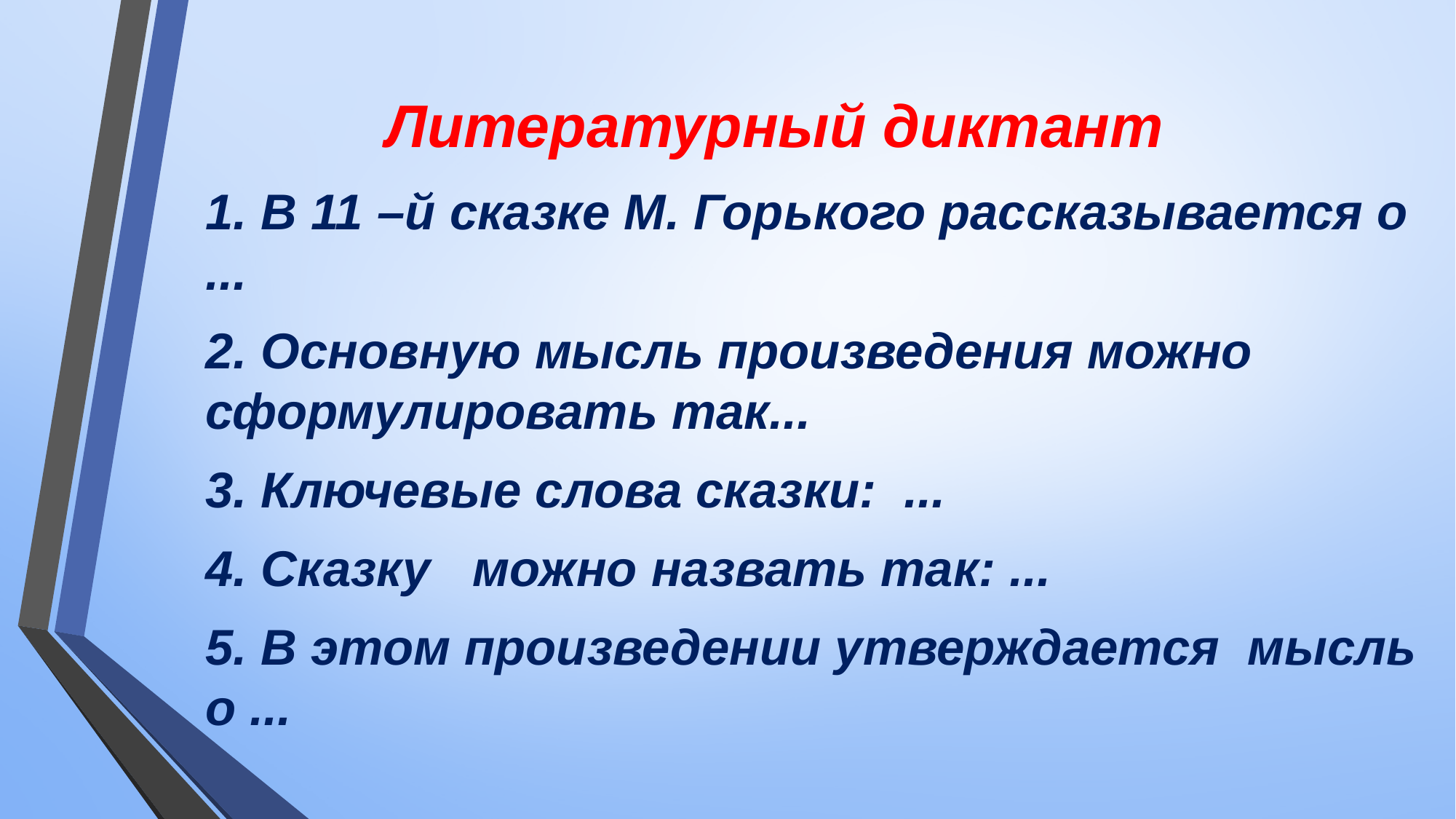

# Литературный диктант
1. В 11 –й сказке М. Горького рассказывается о  ...
2. Основную мысль произведения можно   сформулировать так...
3. Ключевые слова сказки:  ...
4. Сказку   можно назвать так: ...
5. В этом произведении утверждается  мысль о ...